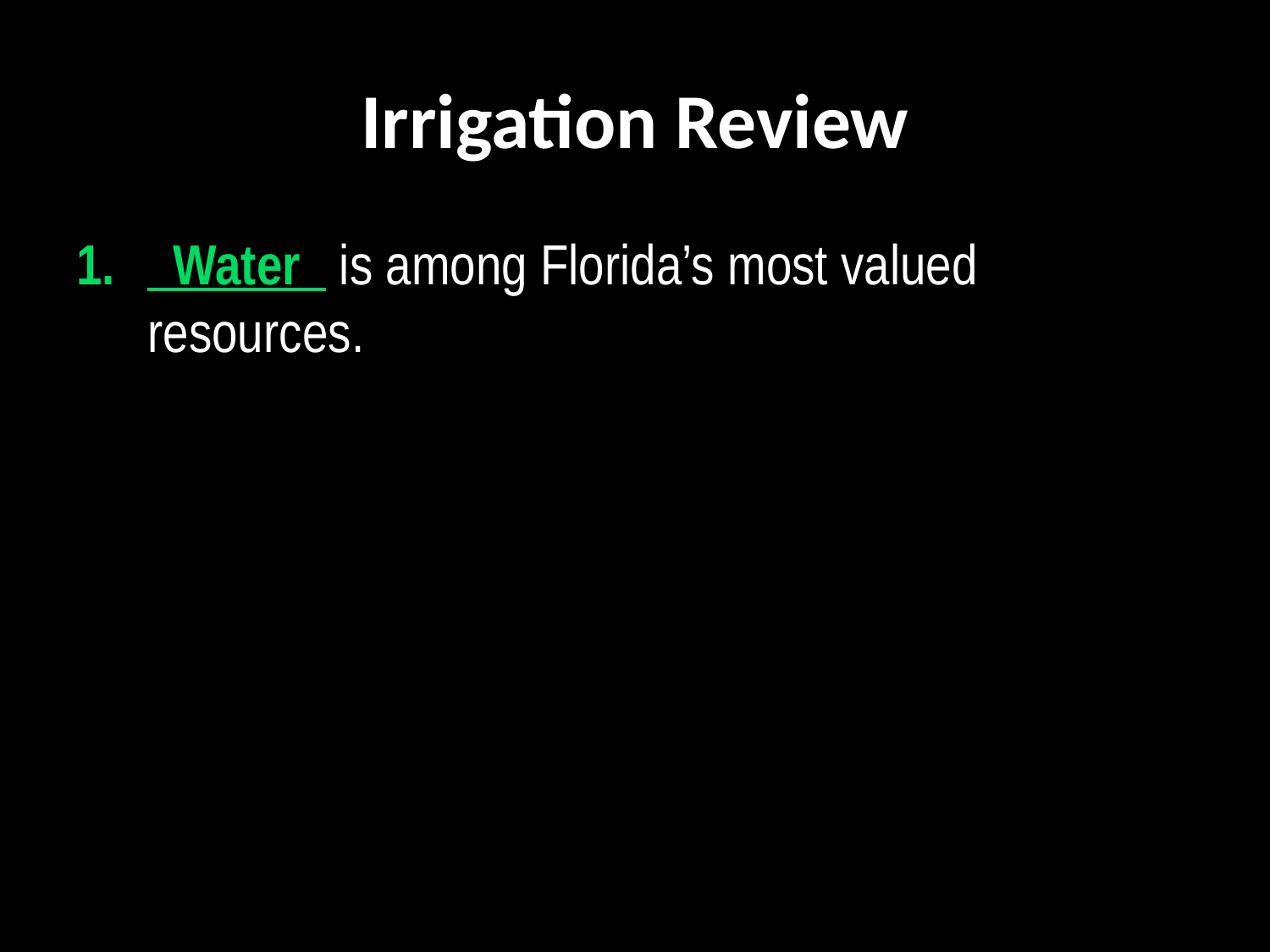

# Irrigation Review
  Water   is among Florida’s most valued resources.